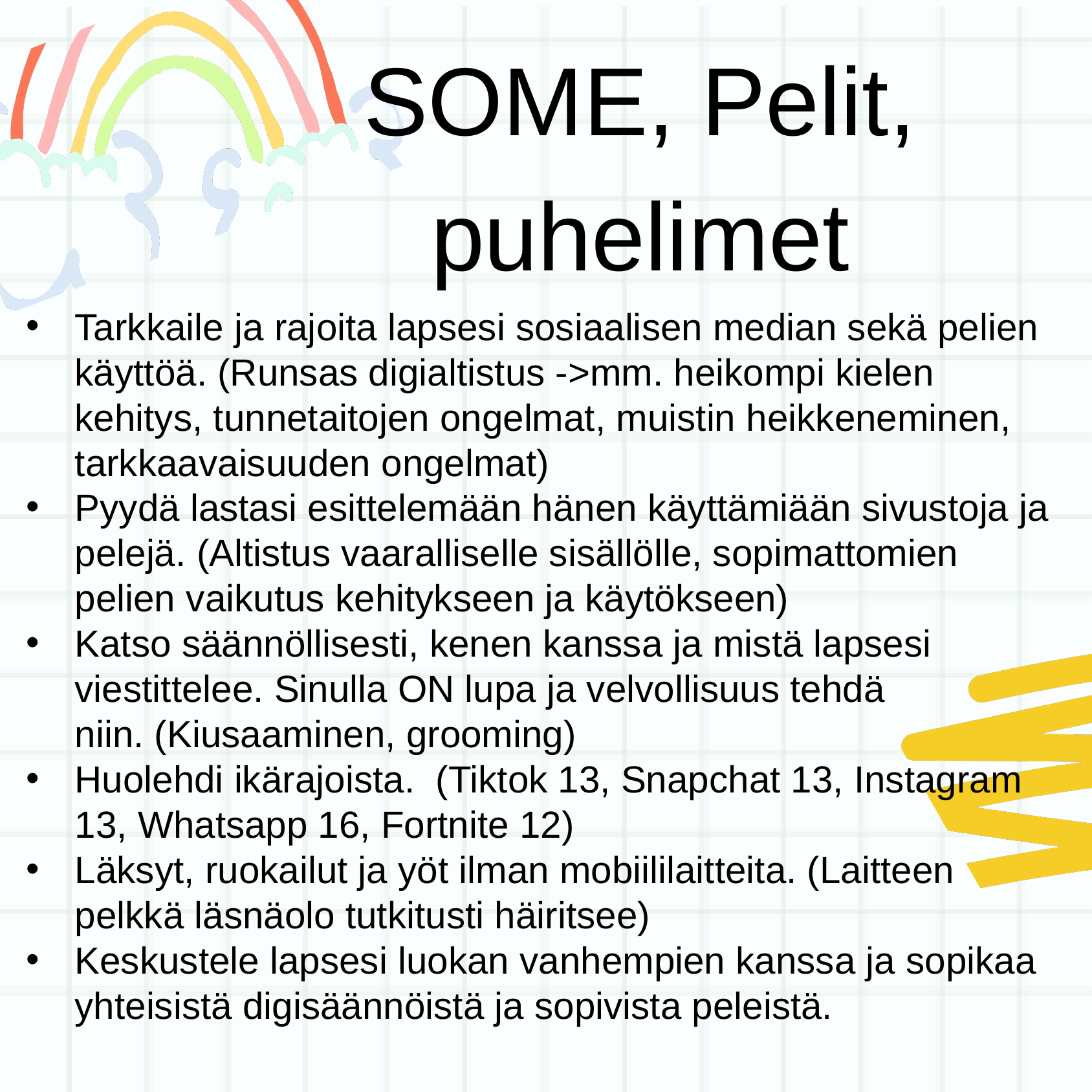

SOME, Pelit, puhelimet
Tarkkaile ja rajoita lapsesi sosiaalisen median sekä pelien käyttöä. (Runsas digialtistus ->mm. heikompi kielen kehitys, tunnetaitojen ongelmat, muistin heikkeneminen, tarkkaavaisuuden ongelmat)
Pyydä lastasi esittelemään hänen käyttämiään sivustoja ja pelejä. (Altistus vaaralliselle sisällölle, sopimattomien pelien vaikutus kehitykseen ja käytökseen)
Katso säännöllisesti, kenen kanssa ja mistä lapsesi viestittelee. Sinulla ON lupa ja velvollisuus tehdä niin. (Kiusaaminen, grooming)
Huolehdi ikärajoista.  (Tiktok 13, Snapchat 13, Instagram 13, Whatsapp 16, Fortnite 12)
Läksyt, ruokailut ja yöt ilman mobiililaitteita. (Laitteen pelkkä läsnäolo tutkitusti häiritsee)
Keskustele lapsesi luokan vanhempien kanssa ja sopikaa yhteisistä digisäännöistä ja sopivista peleistä.